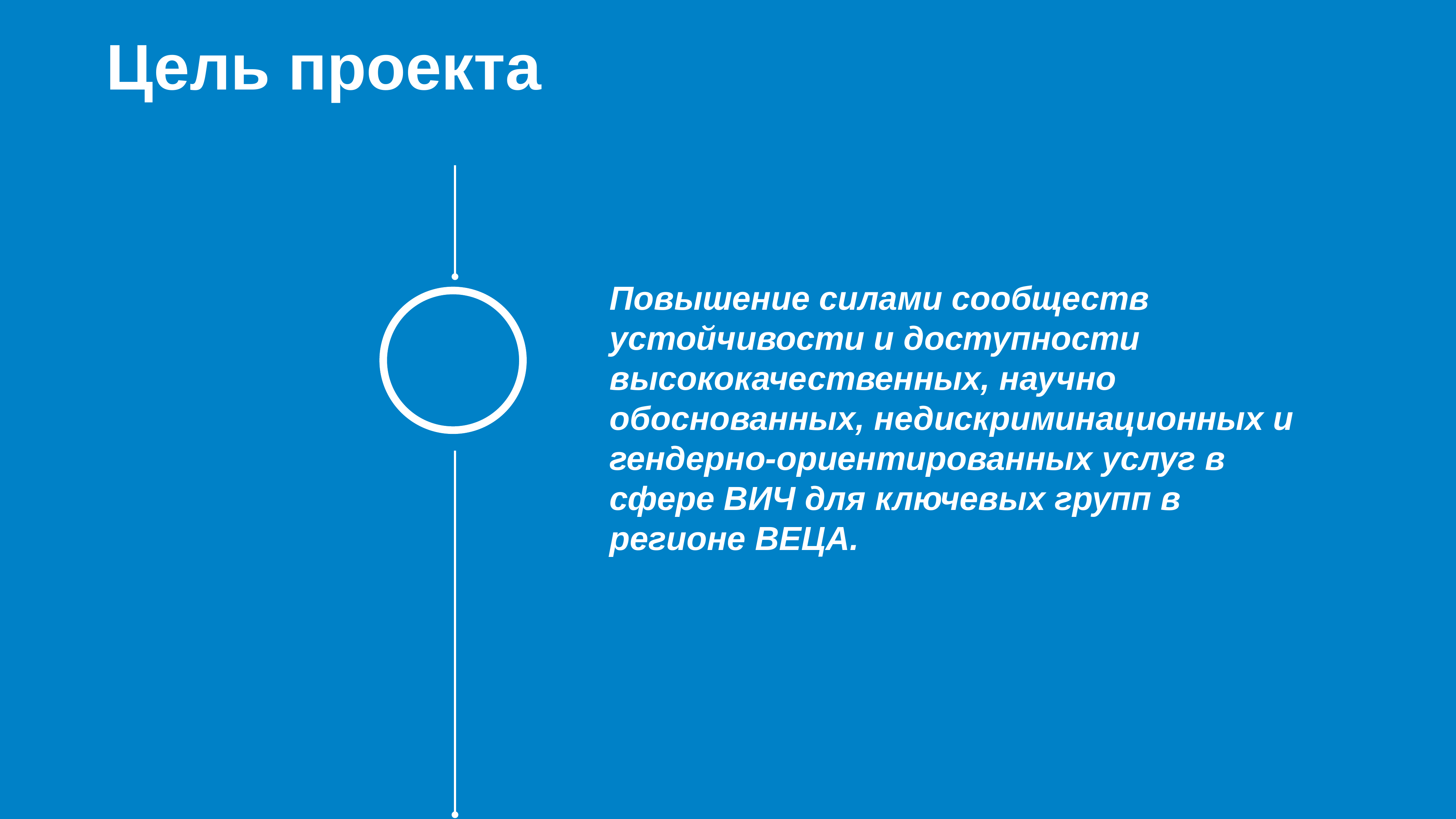

# Цель проекта

Повышение силами сообществ устойчивости и доступности высококачественных, научно обоснованных, недискриминационных и гендерно-ориентированных услуг в сфере ВИЧ для ключевых групп в регионе ВЕЦА.